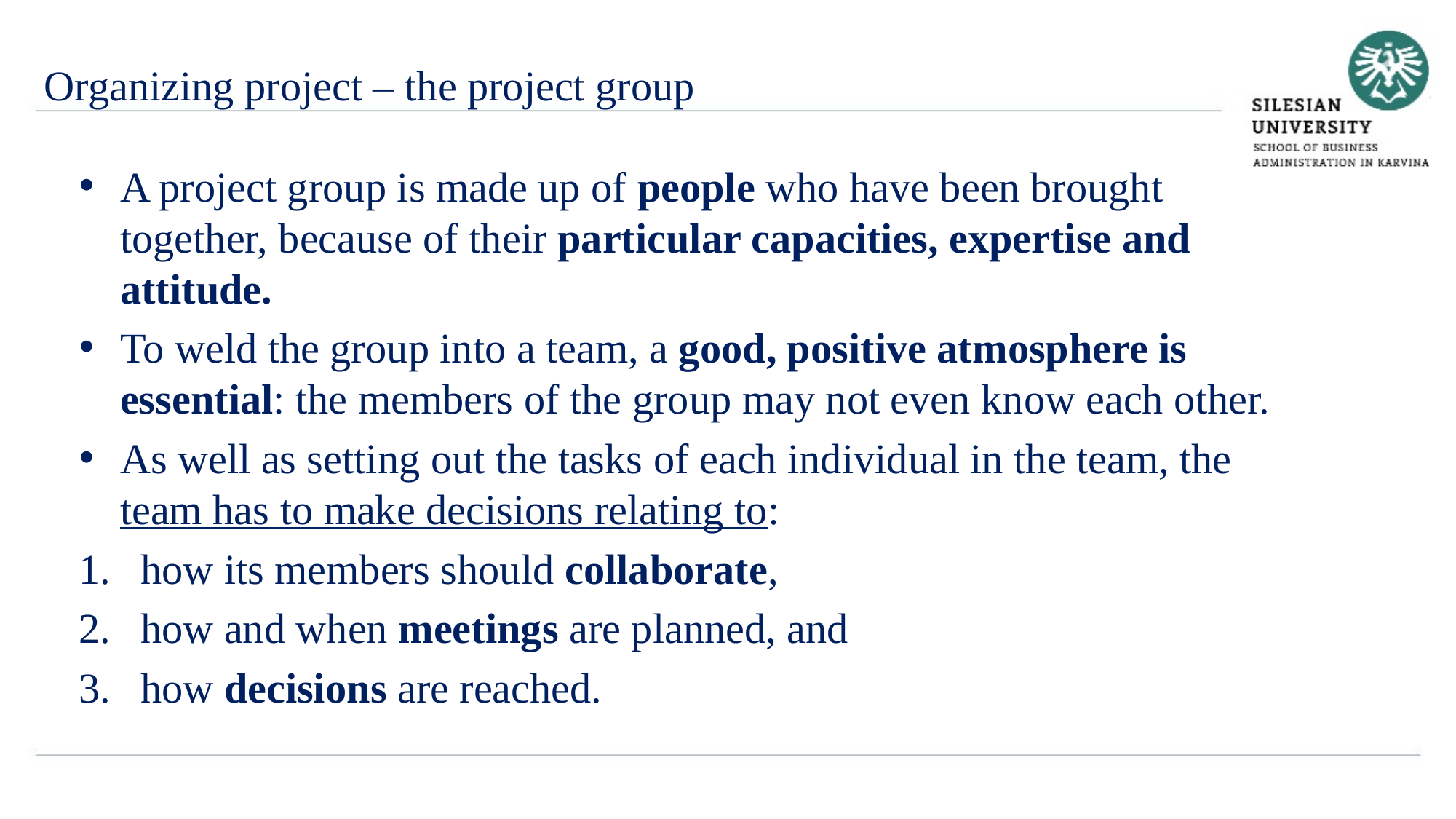

Organizing project – the project group
A project group is made up of people who have been brought together, because of their particular capacities, expertise and attitude.
To weld the group into a team, a good, positive atmosphere is essential: the members of the group may not even know each other.
As well as setting out the tasks of each individual in the team, the team has to make decisions relating to:
how its members should collaborate,
how and when meetings are planned, and
how decisions are reached.